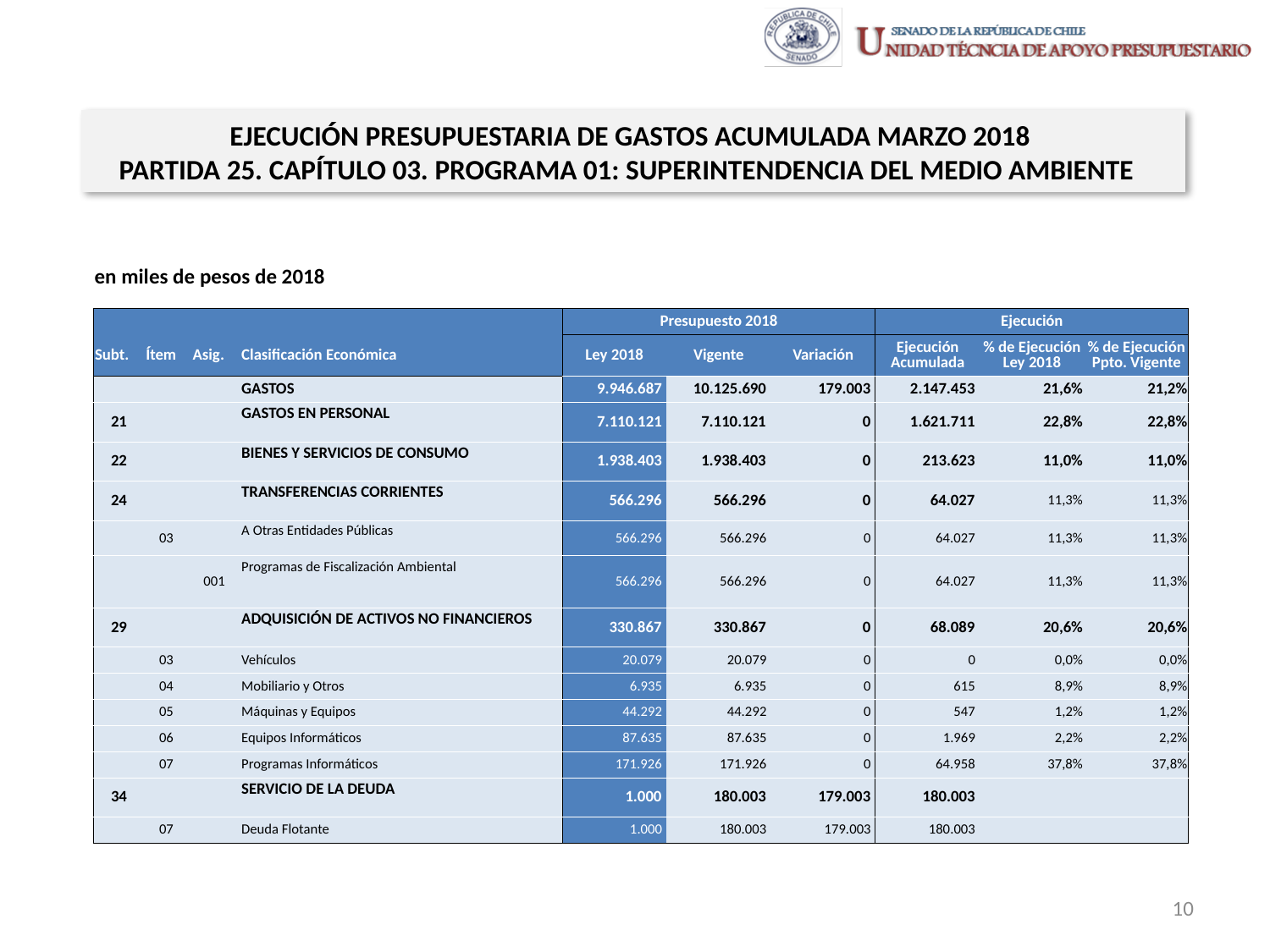

EJECUCIÓN PRESUPUESTARIA DE GASTOS ACUMULADA MARZO 2018
PARTIDA 25. CAPÍTULO 03. PROGRAMA 01: SUPERINTENDENCIA DEL MEDIO AMBIENTE
en miles de pesos de 2018
|  |  |  |  | Presupuesto 2018 |  |  | Ejecución |  |  |
| --- | --- | --- | --- | --- | --- | --- | --- | --- | --- |
| Subt. | Ítem | Asig. | Clasificación Económica | Ley 2018 | Vigente | Variación | Ejecución Acumulada | % de Ejecución Ley 2018 | % de Ejecución Ppto. Vigente |
|  |  |  | GASTOS | 9.946.687 | 10.125.690 | 179.003 | 2.147.453 | 21,6% | 21,2% |
| 21 |  |  | GASTOS EN PERSONAL | 7.110.121 | 7.110.121 | 0 | 1.621.711 | 22,8% | 22,8% |
| 22 |  |  | BIENES Y SERVICIOS DE CONSUMO | 1.938.403 | 1.938.403 | 0 | 213.623 | 11,0% | 11,0% |
| 24 |  |  | TRANSFERENCIAS CORRIENTES | 566.296 | 566.296 | 0 | 64.027 | 11,3% | 11,3% |
|  | 03 |  | A Otras Entidades Públicas | 566.296 | 566.296 | 0 | 64.027 | 11,3% | 11,3% |
|  |  | 001 | Programas de Fiscalización Ambiental | 566.296 | 566.296 | 0 | 64.027 | 11,3% | 11,3% |
| 29 |  |  | ADQUISICIÓN DE ACTIVOS NO FINANCIEROS | 330.867 | 330.867 | 0 | 68.089 | 20,6% | 20,6% |
|  | 03 |  | Vehículos | 20.079 | 20.079 | 0 | 0 | 0,0% | 0,0% |
|  | 04 |  | Mobiliario y Otros | 6.935 | 6.935 | 0 | 615 | 8,9% | 8,9% |
|  | 05 |  | Máquinas y Equipos | 44.292 | 44.292 | 0 | 547 | 1,2% | 1,2% |
|  | 06 |  | Equipos Informáticos | 87.635 | 87.635 | 0 | 1.969 | 2,2% | 2,2% |
|  | 07 |  | Programas Informáticos | 171.926 | 171.926 | 0 | 64.958 | 37,8% | 37,8% |
| 34 |  |  | SERVICIO DE LA DEUDA | 1.000 | 180.003 | 179.003 | 180.003 |  |  |
|  | 07 |  | Deuda Flotante | 1.000 | 180.003 | 179.003 | 180.003 |  |  |
Fuente: Elaboración propia en base  a Informes de ejecución presupuestaria mensual de DIPRES
10